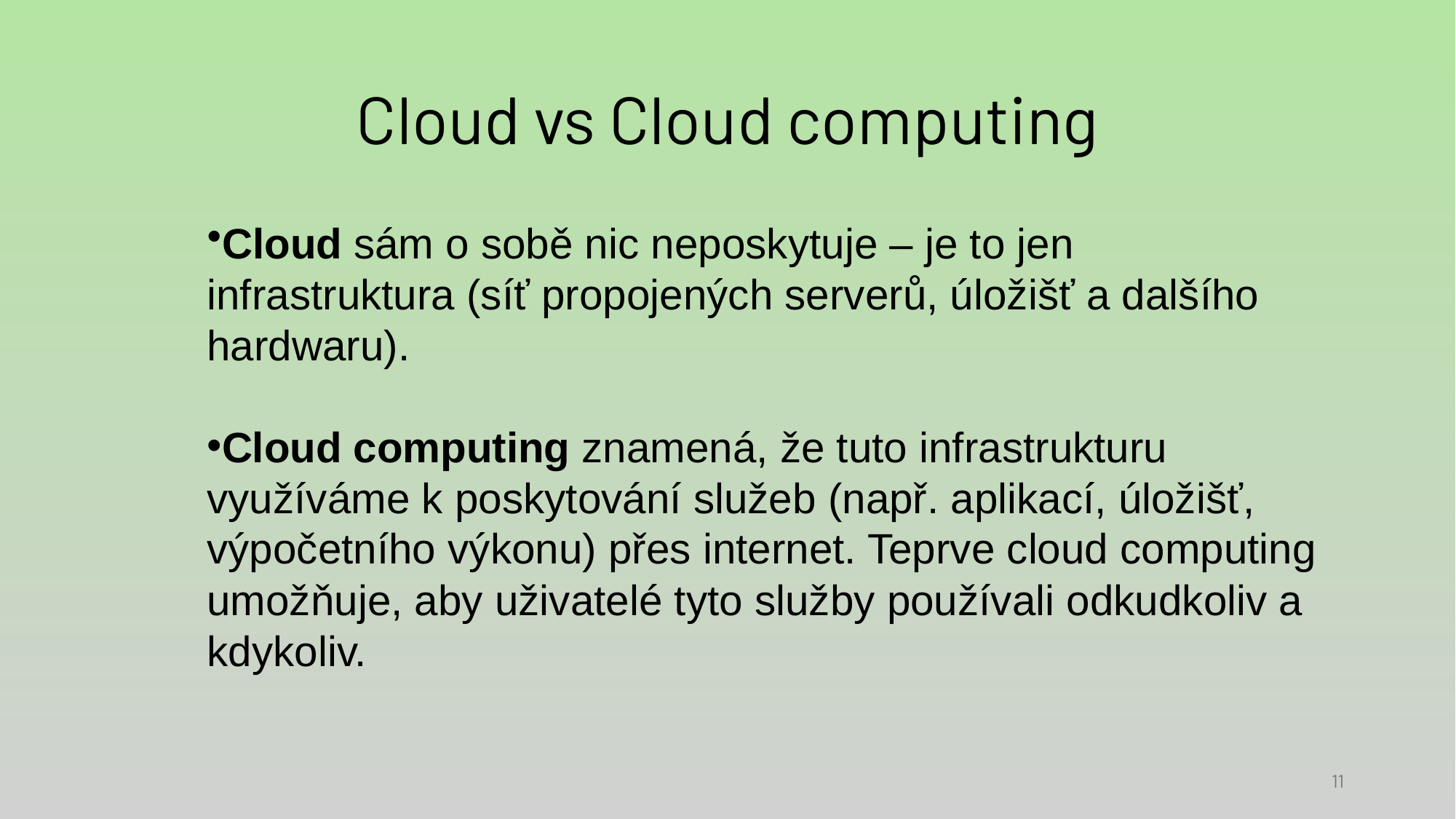

# Cloud vs Cloud computing
Cloud sám o sobě nic neposkytuje – je to jen infrastruktura (síť propojených serverů, úložišť a dalšího hardwaru).

Cloud computing znamená, že tuto infrastrukturu využíváme k poskytování služeb (např. aplikací, úložišť, výpočetního výkonu) přes internet. Teprve cloud computing umožňuje, aby uživatelé tyto služby používali odkudkoliv a kdykoliv.
11